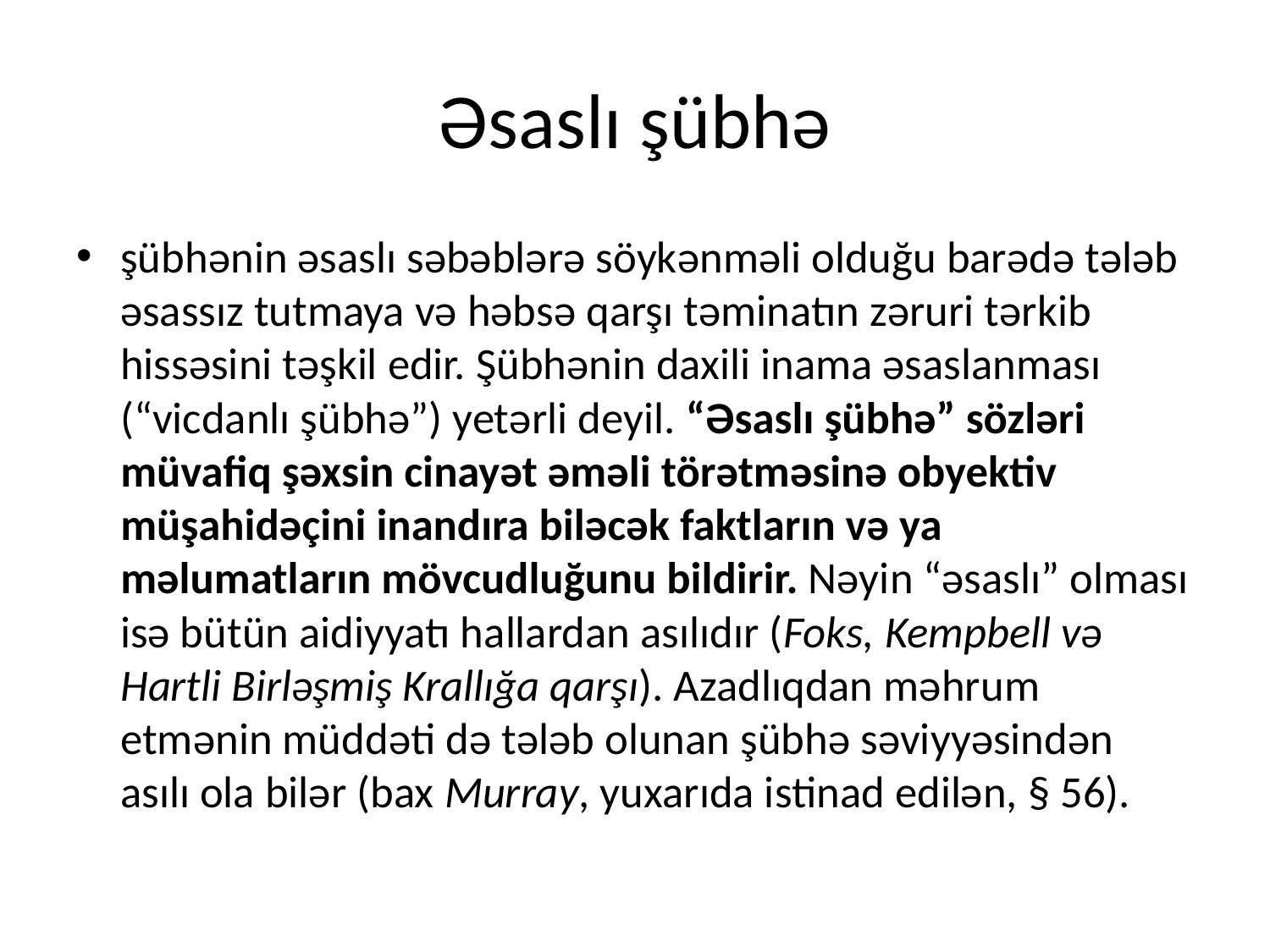

# Əsaslı şübhə
şübhənin əsaslı səbəblərə söykənməli olduğu barədə tələb əsassız tutmaya və həbsə qarşı təminatın zəruri tərkib hissəsini təşkil edir. Şübhənin daxili inama əsaslanması (“vicdanlı şübhə”) yetərli deyil. “Əsaslı şübhə” sözləri müvafiq şəxsin cinayət əməli törətməsinə obyektiv müşahidəçini inandıra biləcək faktların və ya məlumatların mövcudluğunu bildirir. Nəyin “əsaslı” olması isə bütün aidiyyatı hallardan asılıdır (Foks, Kempbell və Hartli Birləşmiş Krallığa qarşı). Azadlıqdan məhrum etmənin müddəti də tələb olunan şübhə səviyyəsindən asılı ola bilər (bax Murray, yuxarıda istinad edilən, § 56).